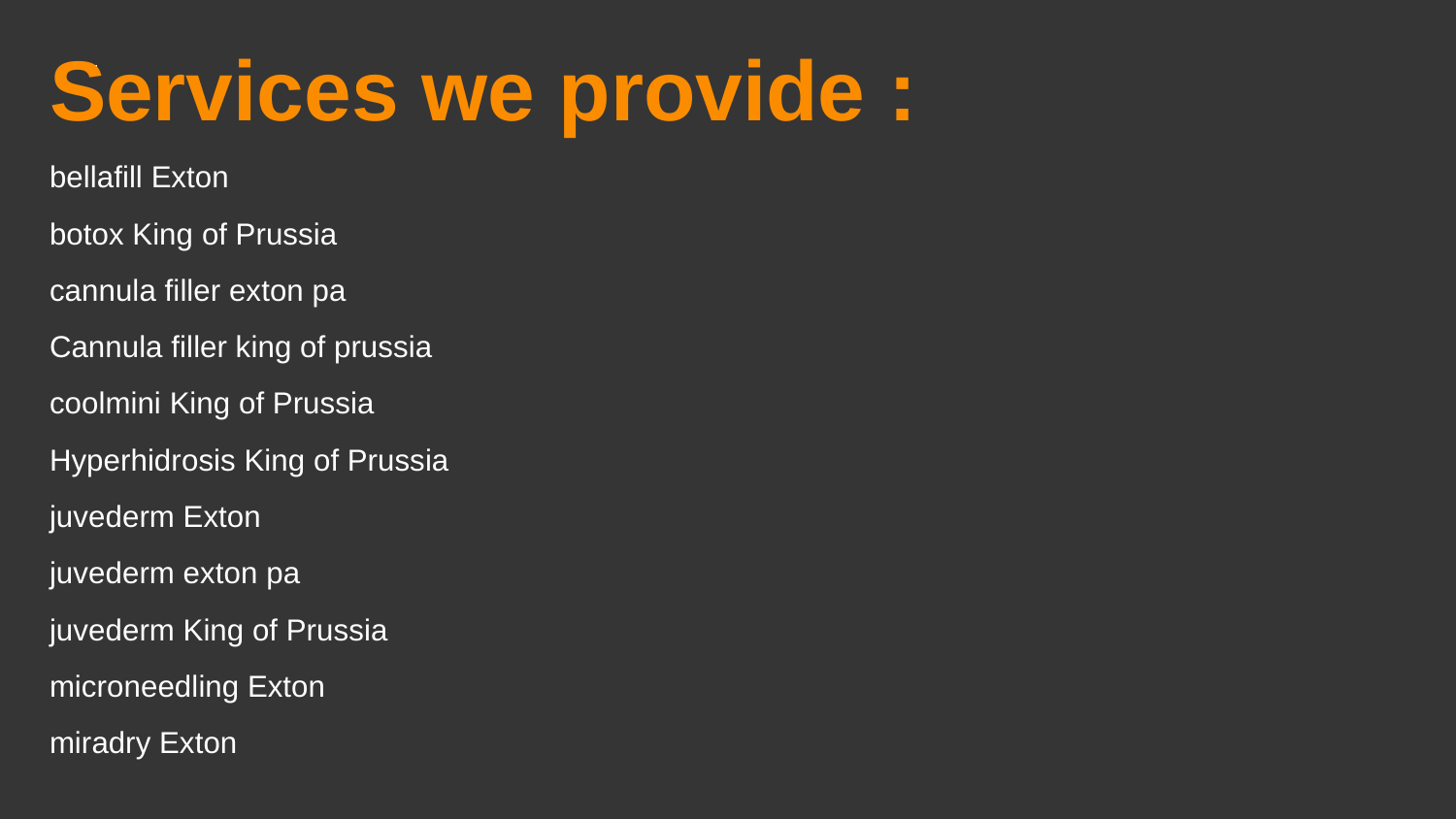

# Services we provide :
bellafill Exton
botox King of Prussia
cannula filler exton pa
Cannula filler king of prussia
coolmini King of Prussia
Hyperhidrosis King of Prussia
juvederm Exton
juvederm exton pa
juvederm King of Prussia
microneedling Exton
miradry Exton